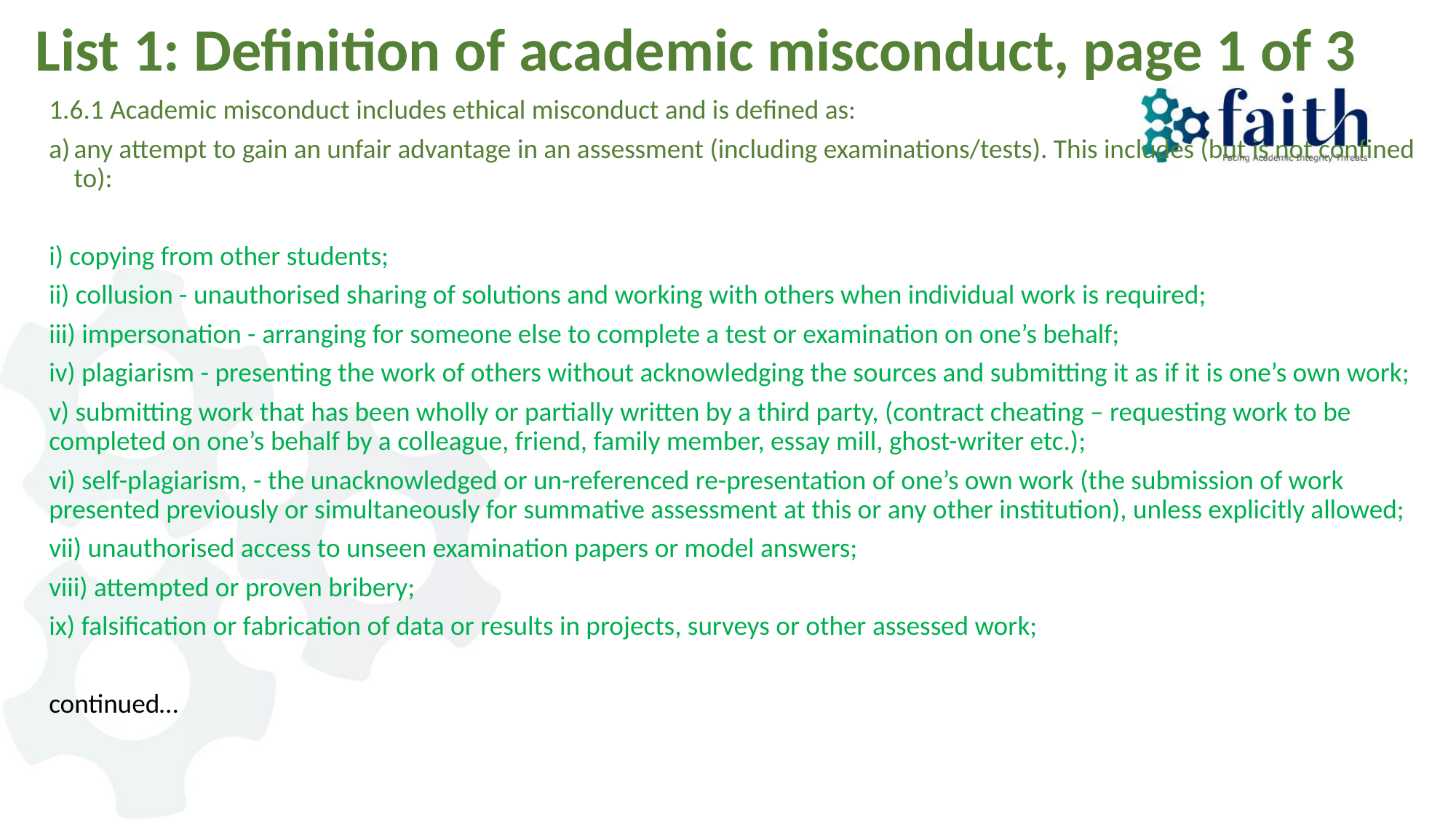

# List 1: Definition of academic misconduct, page 1 of 3
1.6.1 Academic misconduct includes ethical misconduct and is defined as:
any attempt to gain an unfair advantage in an assessment (including examinations/tests). This includes (but is not confined to):

i) copying from other students;
ii) collusion - unauthorised sharing of solutions and working with others when individual work is required;
iii) impersonation - arranging for someone else to complete a test or examination on one’s behalf;
iv) plagiarism - presenting the work of others without acknowledging the sources and submitting it as if it is one’s own work;
v) submitting work that has been wholly or partially written by a third party, (contract cheating – requesting work to be completed on one’s behalf by a colleague, friend, family member, essay mill, ghost-writer etc.);
vi) self-plagiarism, - the unacknowledged or un-referenced re-presentation of one’s own work (the submission of work presented previously or simultaneously for summative assessment at this or any other institution), unless explicitly allowed;
vii) unauthorised access to unseen examination papers or model answers;
viii) attempted or proven bribery;
ix) falsification or fabrication of data or results in projects, surveys or other assessed work;

continued…